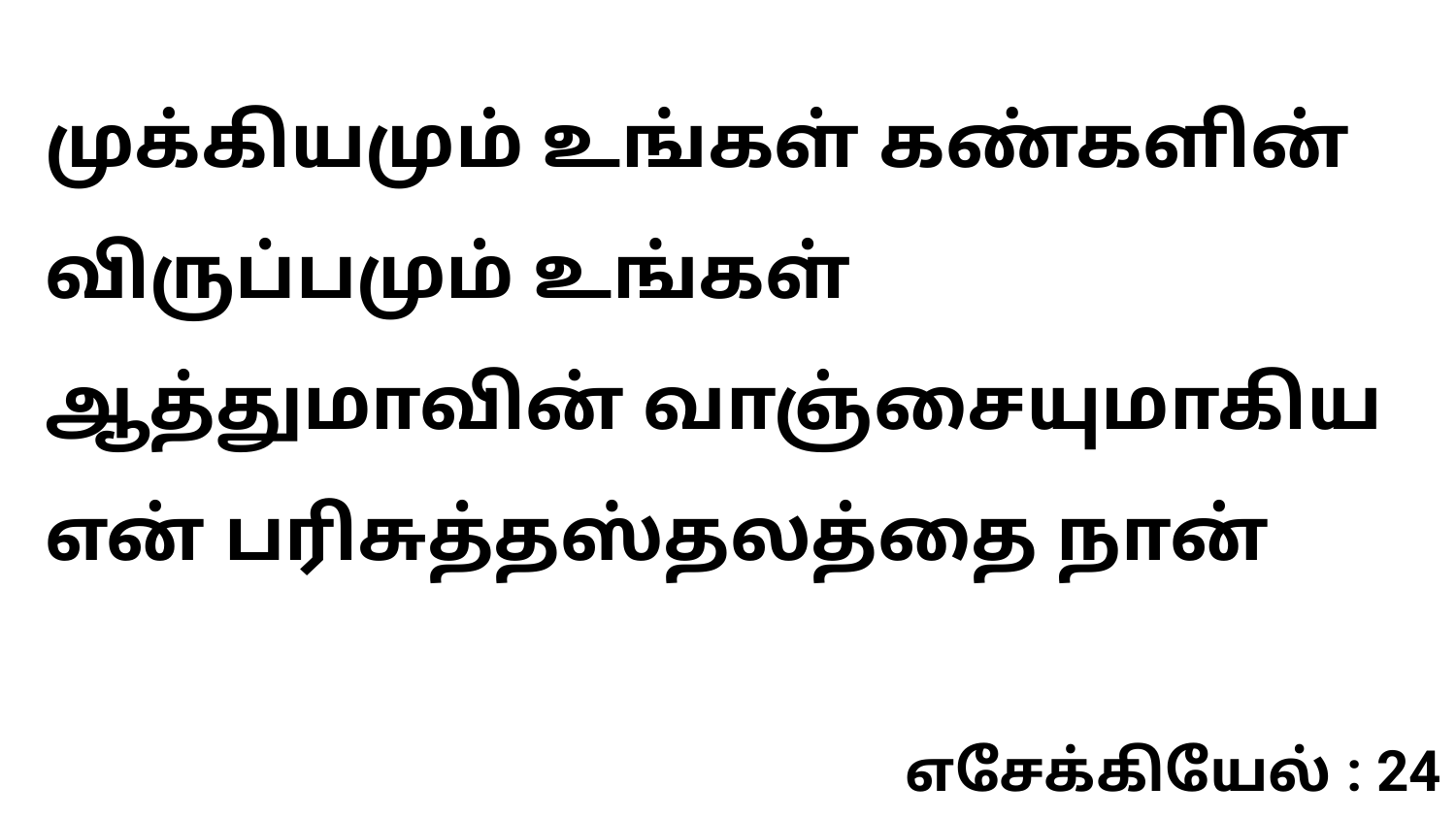

முக்கியமும் உங்கள் கண்களின் விருப்பமும் உங்கள் ஆத்துமாவின் வாஞ்சையுமாகிய என் பரிசுத்தஸ்தலத்தை நான்
எசேக்கியேல் : 24